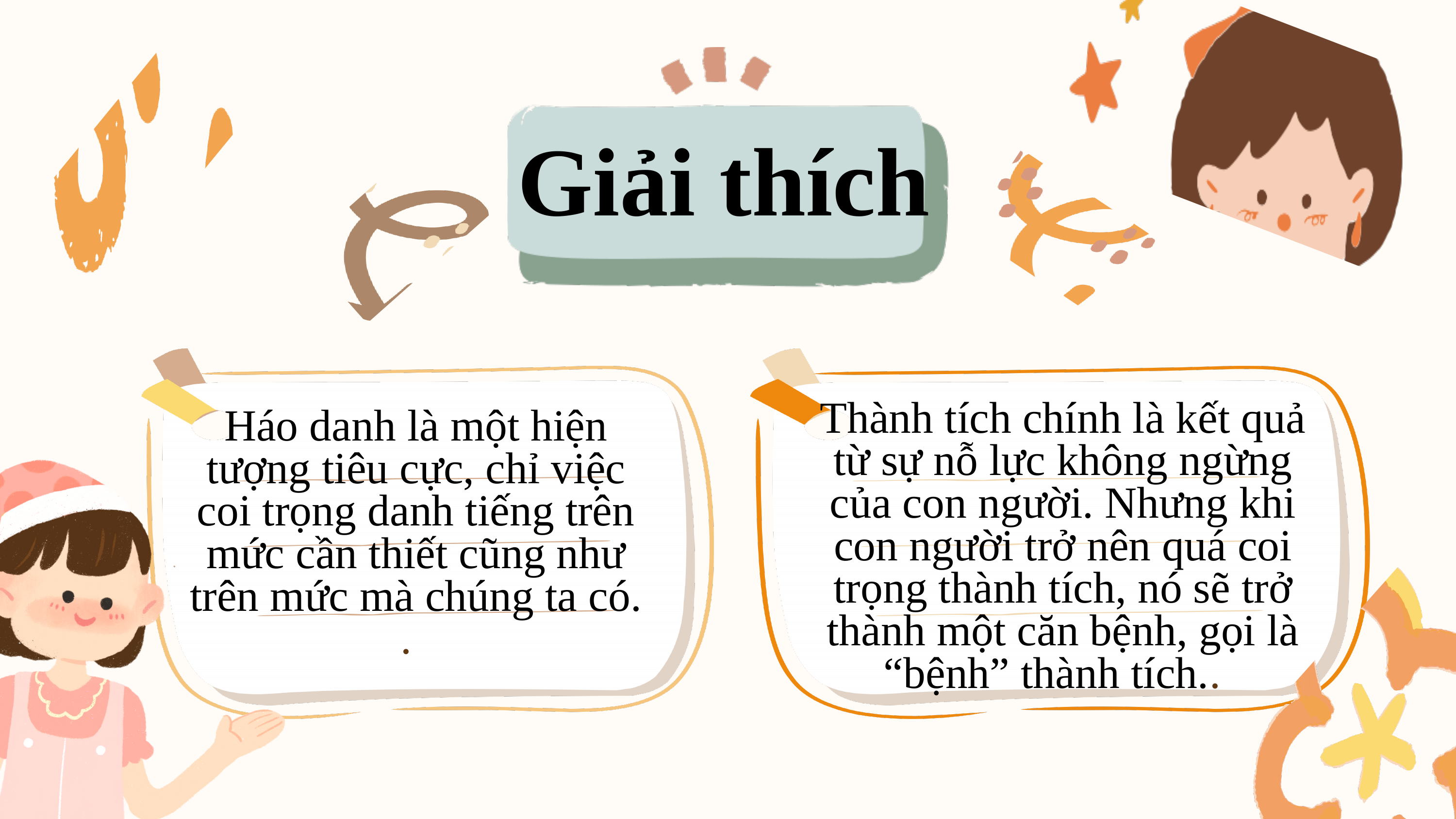

Giải thích

Thành tích chính là kết quả từ sự nỗ lực không ngừng của con người. Nhưng khi con người trở nên quá coi trọng thành tích, nó sẽ trở thành một căn bệnh, gọi là “bệnh” thành tích..
Háo danh là một hiện tượng tiêu cực, chỉ việc coi trọng danh tiếng trên mức cần thiết cũng như trên mức mà chúng ta có. .